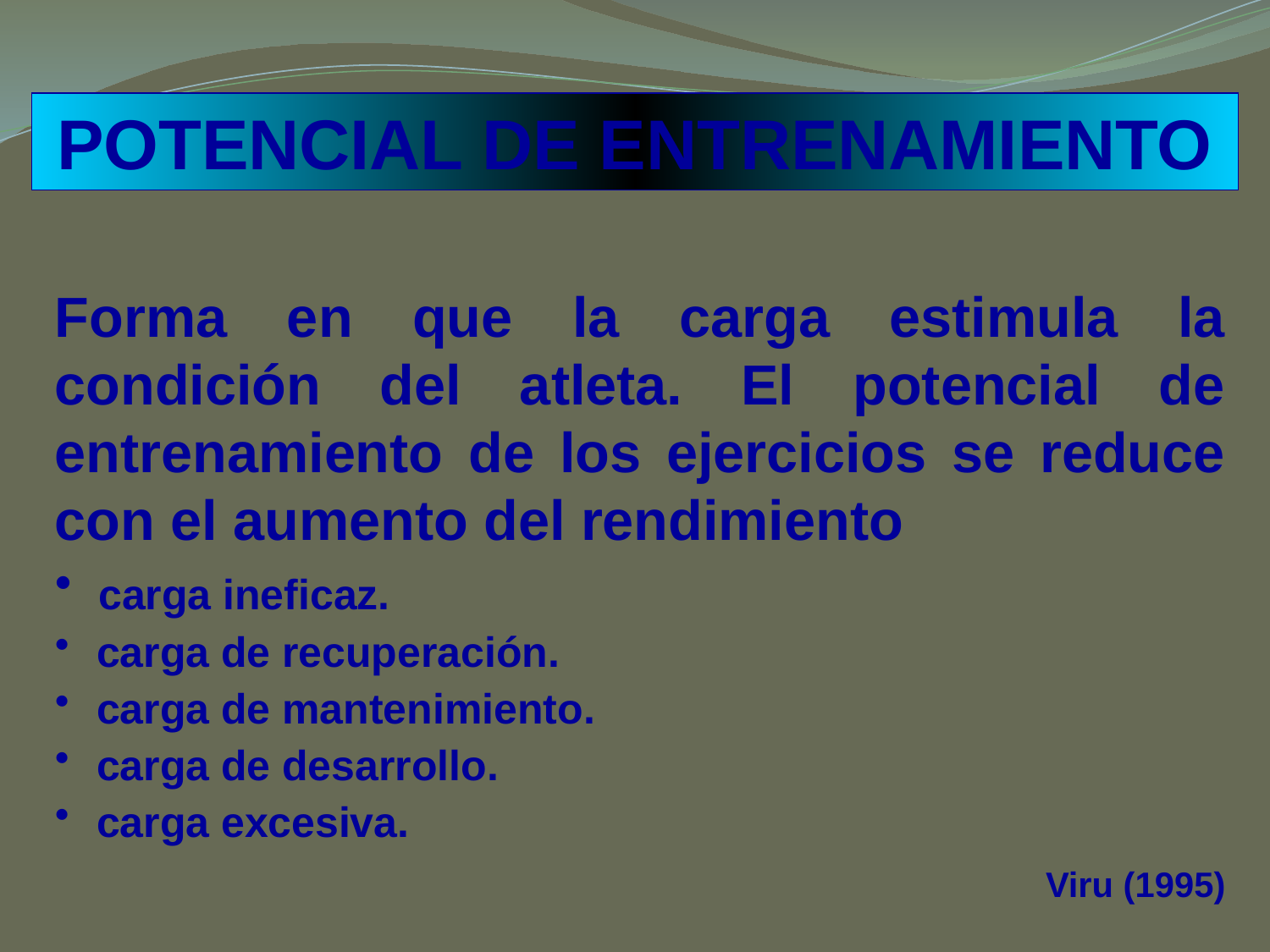

POTENCIAL DE ENTRENAMIENTO

Forma en que la carga estimula la condición del atleta. El potencial de entrenamiento de los ejercicios se reduce con el aumento del rendimiento
 carga ineficaz.
 carga de recuperación.
 carga de mantenimiento.
 carga de desarrollo.
 carga excesiva.
Viru (1995)